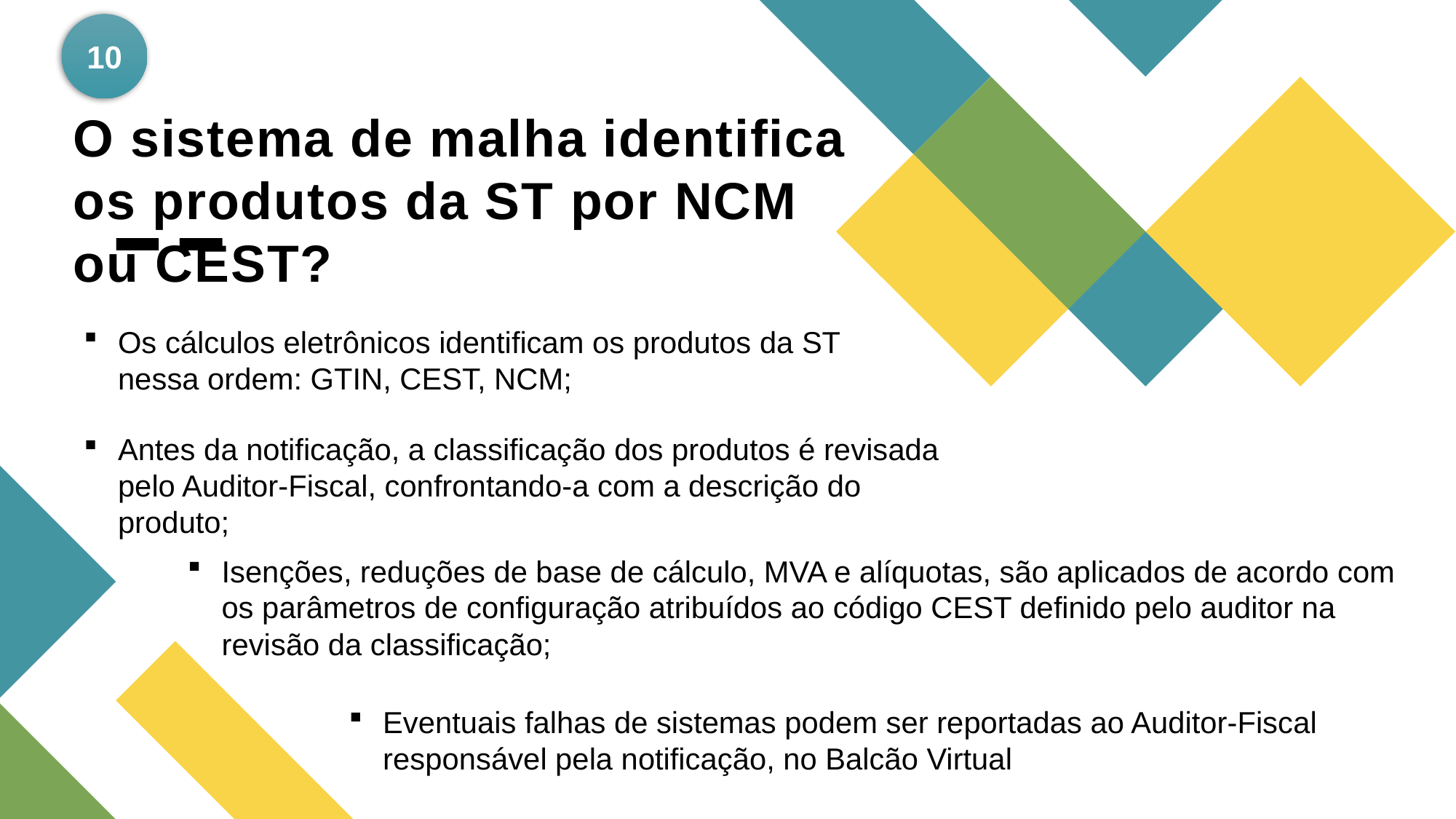

10
O sistema de malha identifica os produtos da ST por NCM ou CEST?

Os cálculos eletrônicos identificam os produtos da ST nessa ordem: GTIN, CEST, NCM;
Antes da notificação, a classificação dos produtos é revisada pelo Auditor-Fiscal, confrontando-a com a descrição do produto;
Isenções, reduções de base de cálculo, MVA e alíquotas, são aplicados de acordo com os parâmetros de configuração atribuídos ao código CEST definido pelo auditor na revisão da classificação;
Eventuais falhas de sistemas podem ser reportadas ao Auditor-Fiscal responsável pela notificação, no Balcão Virtual